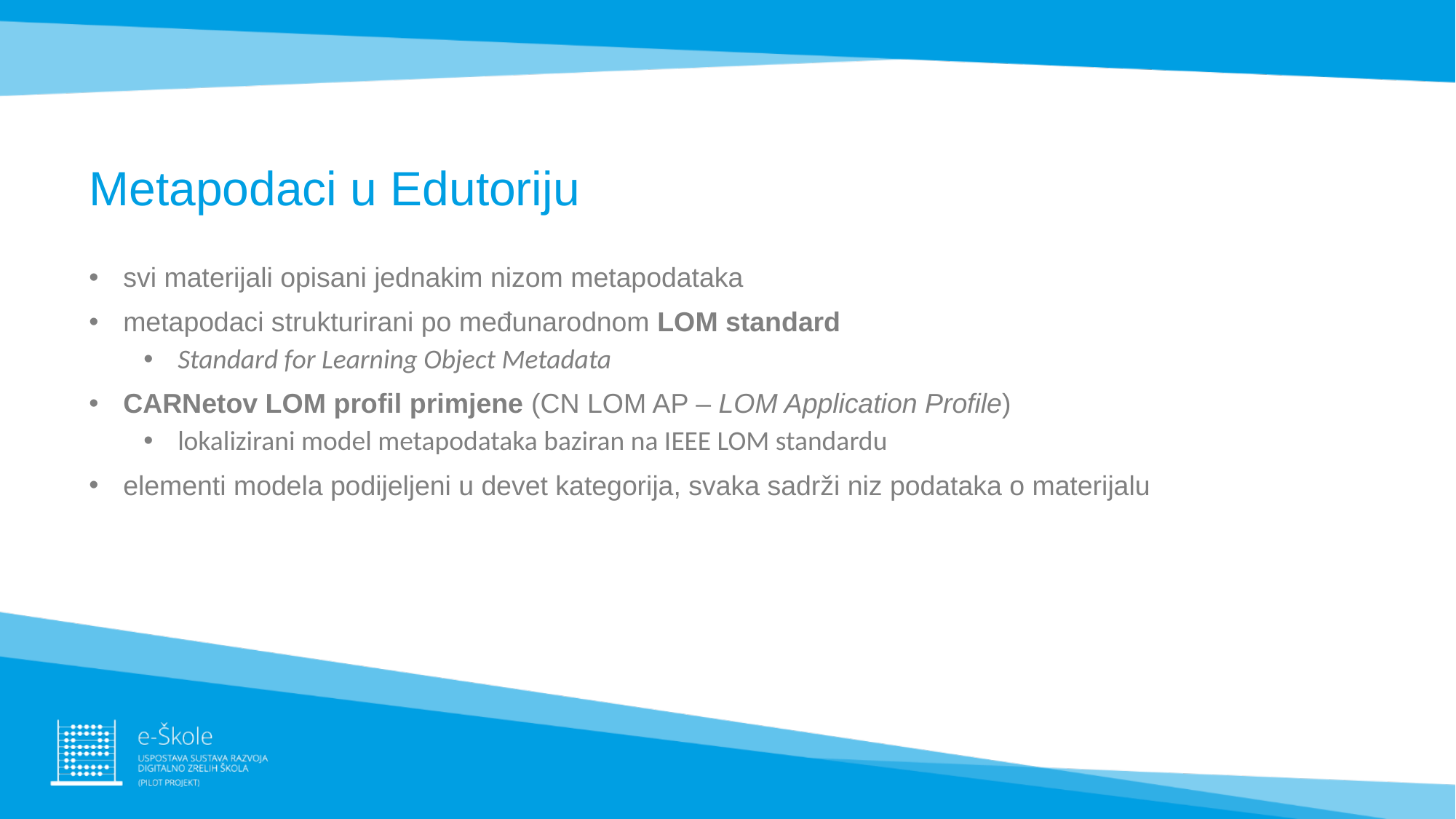

# Metapodaci u Edutoriju
svi materijali opisani jednakim nizom metapodataka
metapodaci strukturirani po međunarodnom LOM standard
Standard for Learning Object Metadata
CARNetov LOM profil primjene (CN LOM AP – LOM Application Profile)
lokalizirani model metapodataka baziran na IEEE LOM standardu
elementi modela podijeljeni u devet kategorija, svaka sadrži niz podataka o materijalu